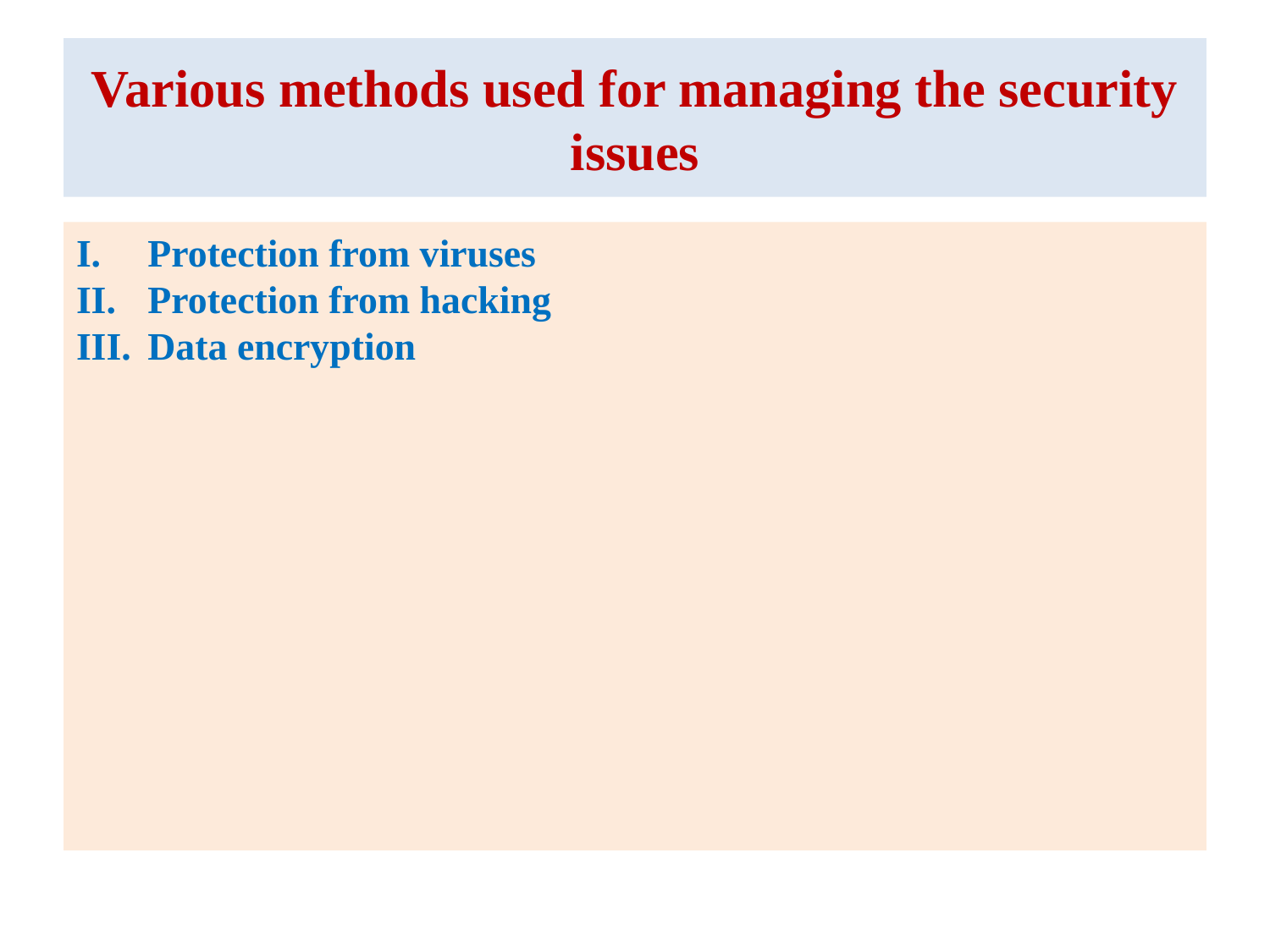

# Various methods used for managing the security issues
Protection from viruses
Protection from hacking
Data encryption